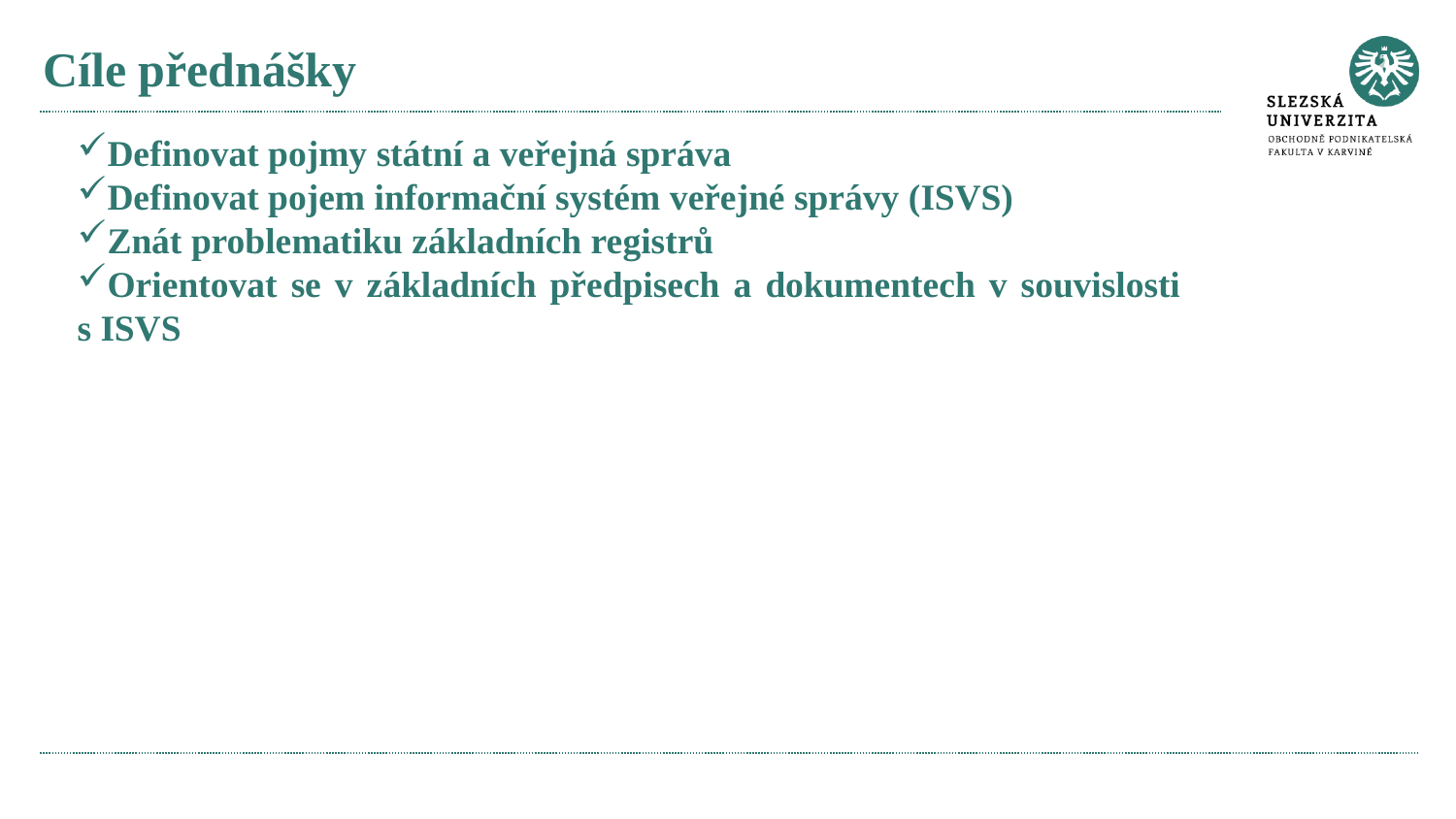

# Cíle přednášky
Definovat pojmy státní a veřejná správa
Definovat pojem informační systém veřejné správy (ISVS)
Znát problematiku základních registrů
Orientovat se v základních předpisech a dokumentech v souvislosti
s ISVS